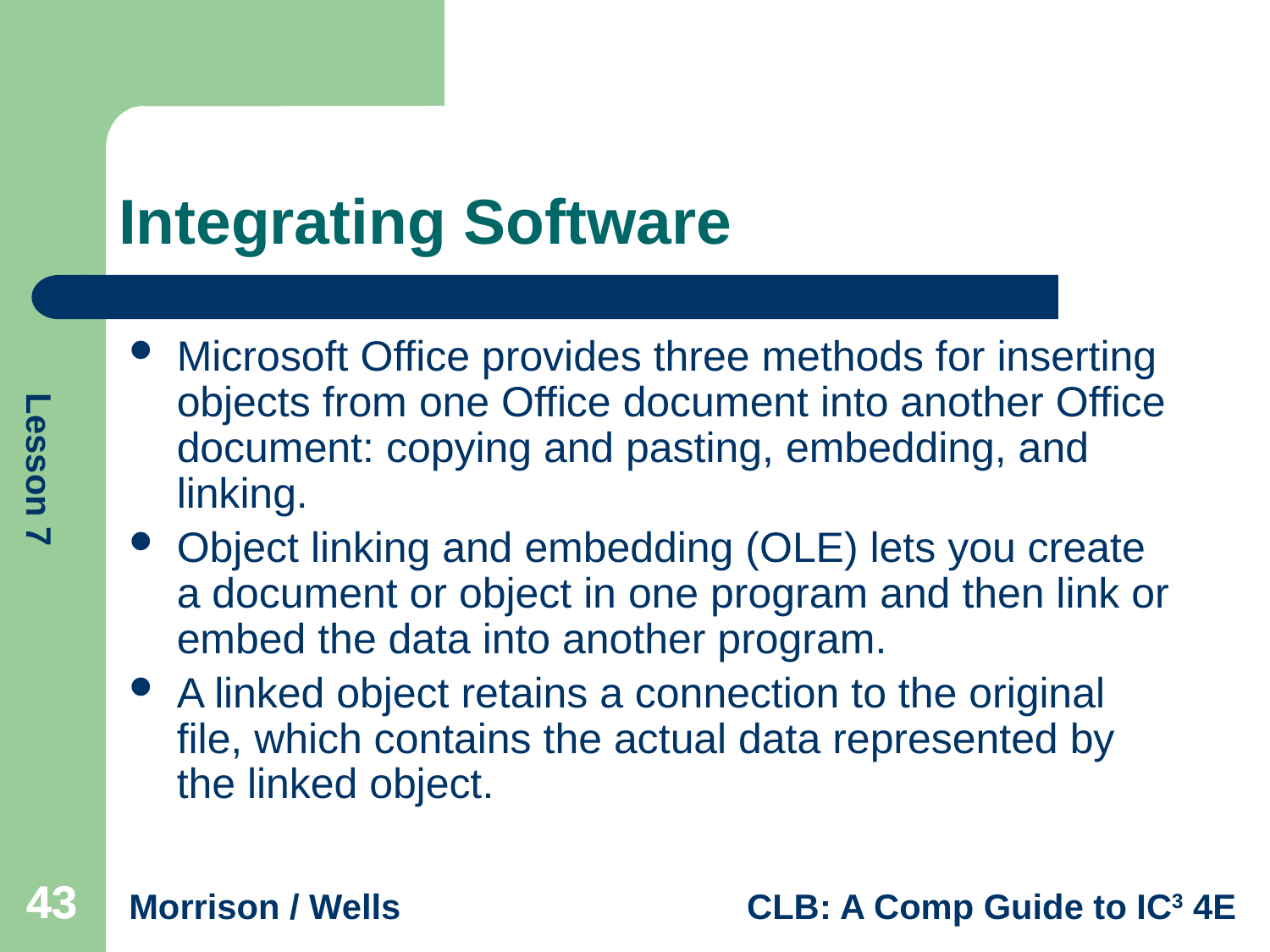

# Integrating Software
Microsoft Office provides three methods for inserting objects from one Office document into another Office document: copying and pasting, embedding, and linking.
Object linking and embedding (OLE) lets you create a document or object in one program and then link or embed the data into another program.
A linked object retains a connection to the original file, which contains the actual data represented by the linked object.

43
43
43